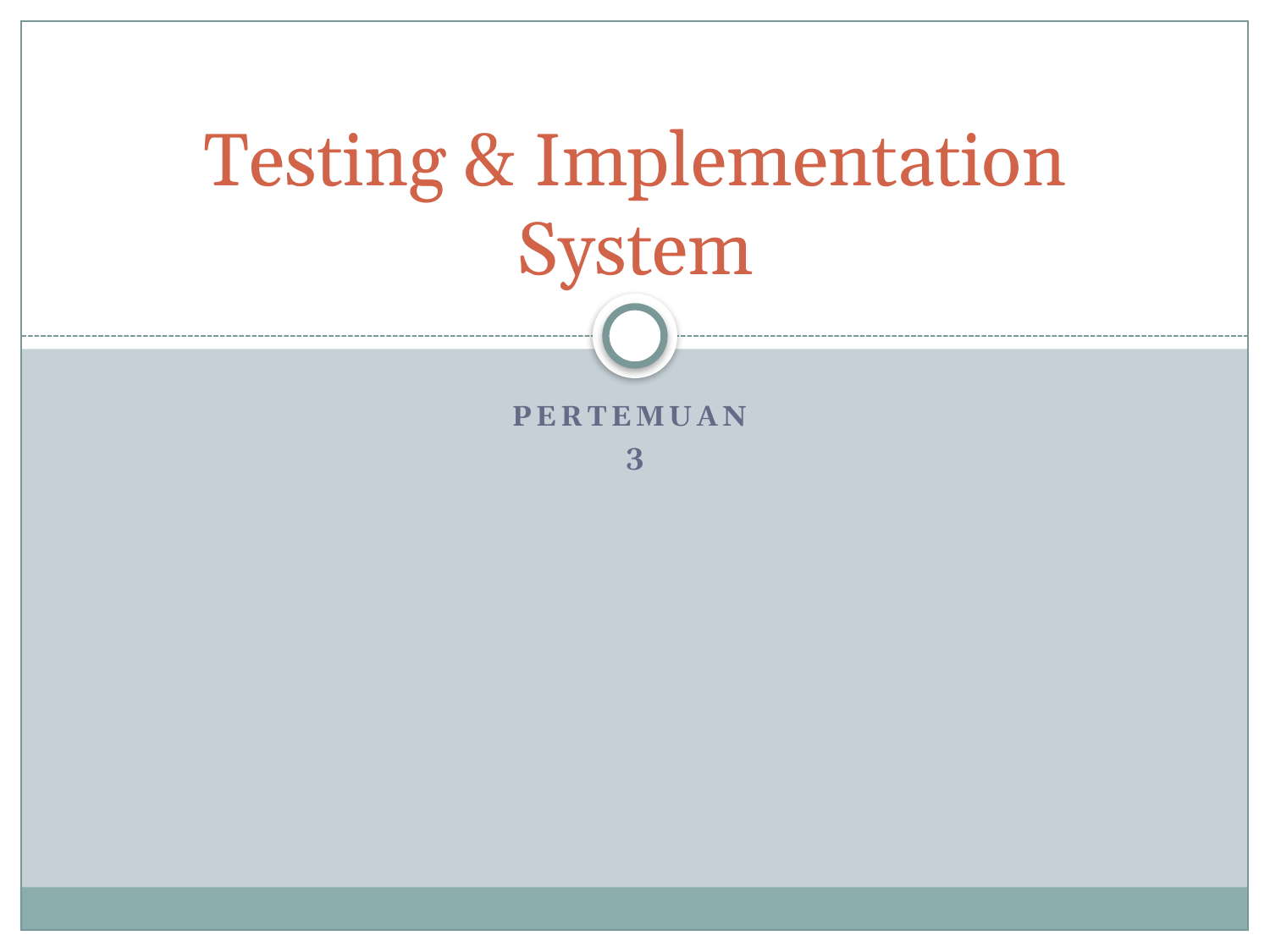

# Testing & Implementation System
Pertemuan
3